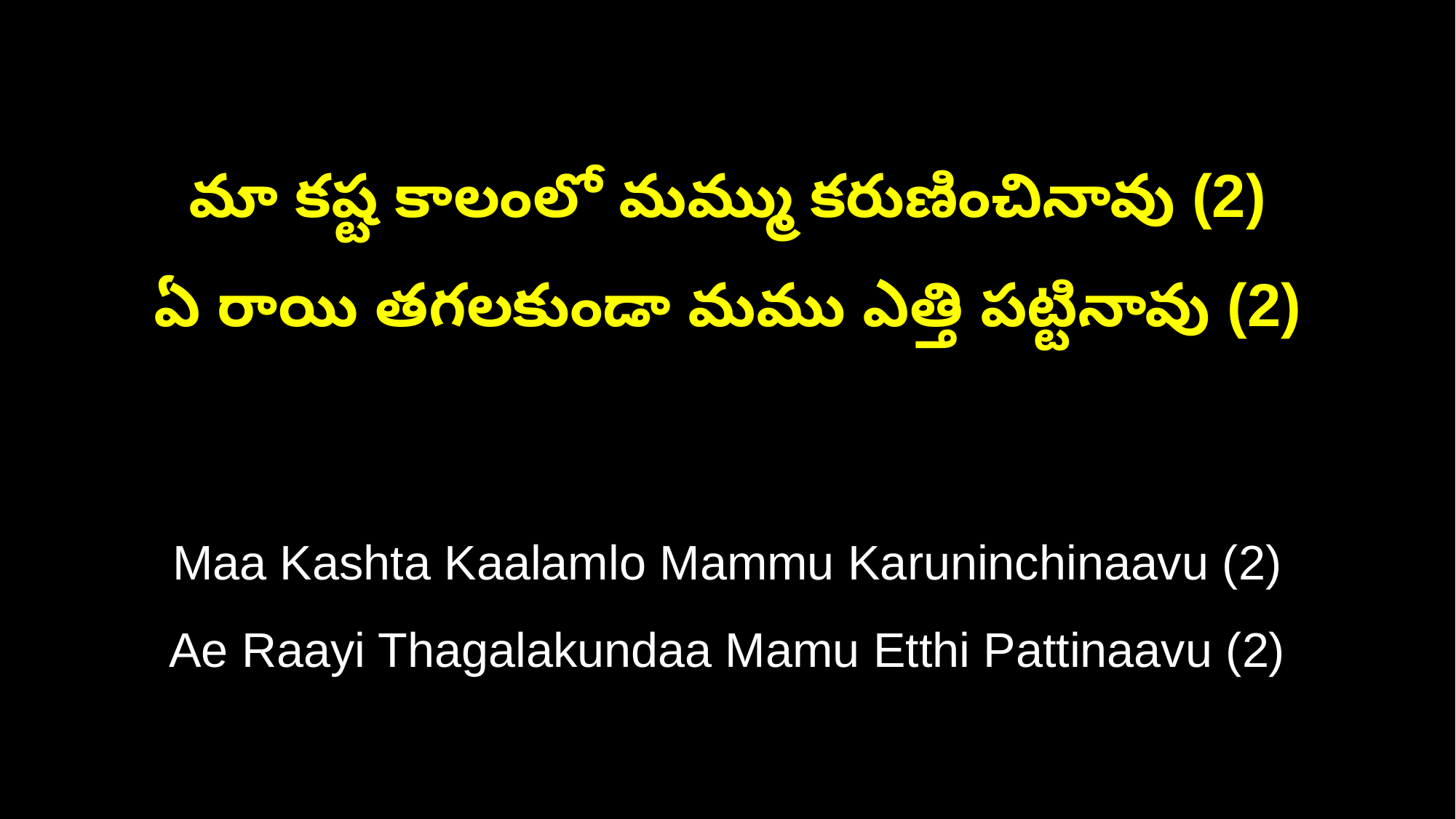

మా కష్ట కాలంలో మమ్ము కరుణించినావు (2)
ఏ రాయి తగలకుండా మము ఎత్తి పట్టినావు (2)
Maa Kashta Kaalamlo Mammu Karuninchinaavu (2)
Ae Raayi Thagalakundaa Mamu Etthi Pattinaavu (2)